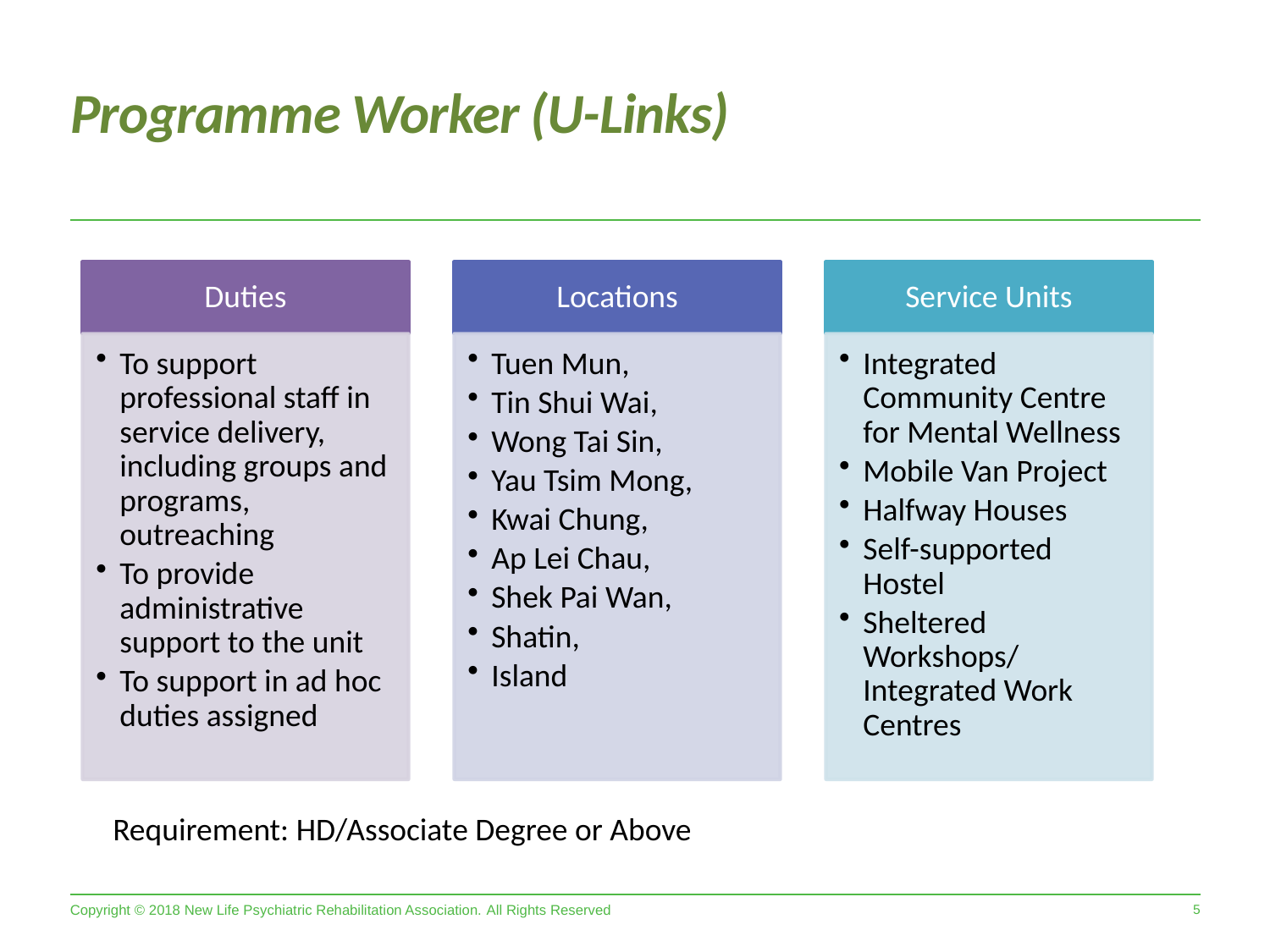

# Programme Worker (U-Links)
Duties
To support professional staff in service delivery, including groups and programs, outreaching
To provide administrative support to the unit
To support in ad hoc duties assigned
Locations
Tuen Mun,
Tin Shui Wai,
Wong Tai Sin,
Yau Tsim Mong,
Kwai Chung,
Ap Lei Chau,
Shek Pai Wan,
Shatin,
Island
Service Units
Integrated Community Centre for Mental Wellness
Mobile Van Project
Halfway Houses
Self-supported Hostel
Sheltered Workshops/ Integrated Work Centres
Requirement: HD/Associate Degree or Above
5